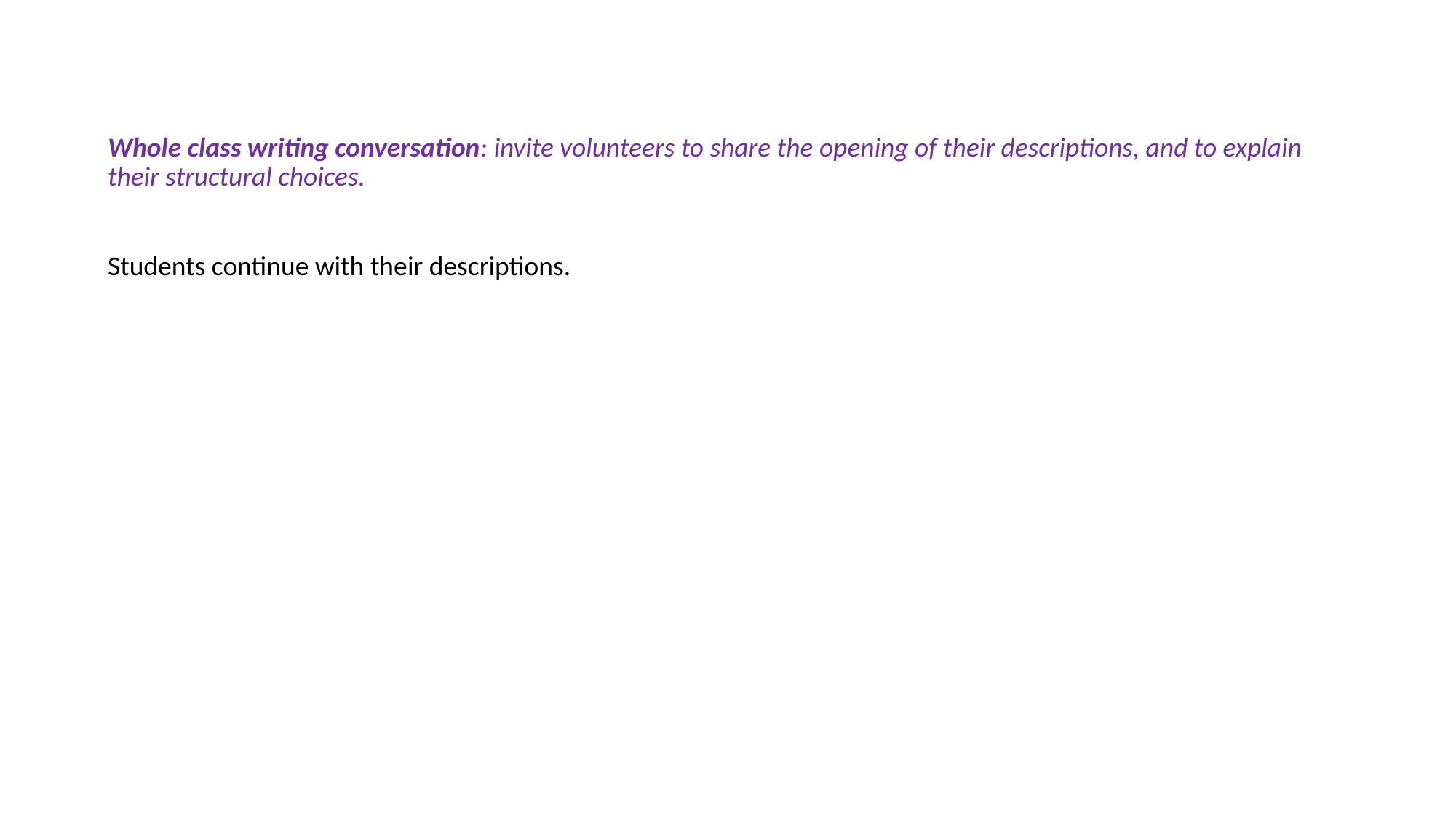

Whole class writing conversation: invite volunteers to share the opening of their descriptions, and to explain their structural choices.

Students continue with their descriptions.